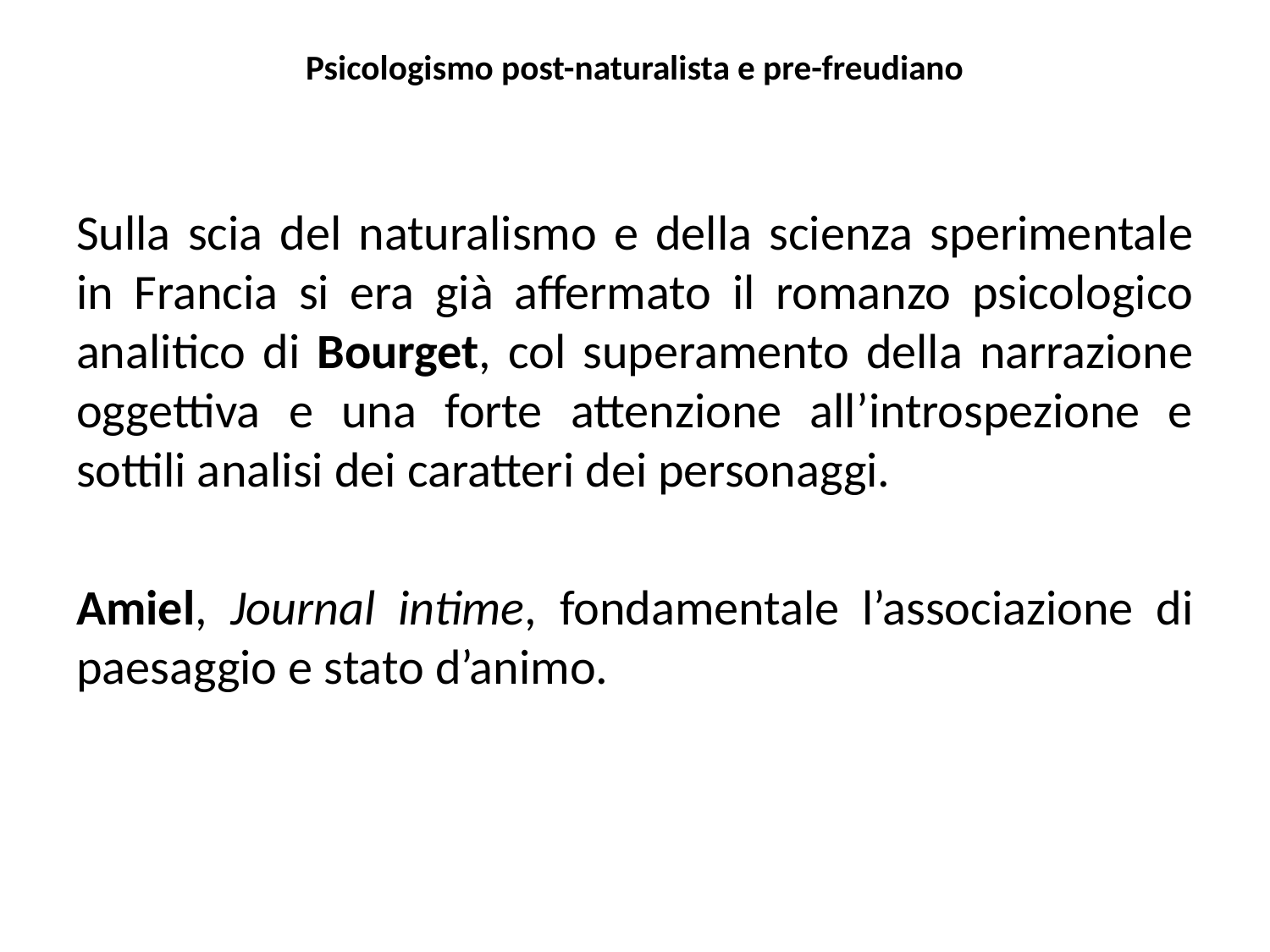

# Psicologismo post-naturalista e pre-freudiano

Sulla scia del naturalismo e della scienza sperimentale in Francia si era già affermato il romanzo psicologico analitico di Bourget, col superamento della narrazione oggettiva e una forte attenzione all’introspezione e sottili analisi dei caratteri dei personaggi.

Amiel, Journal intime, fondamentale l’associazione di paesaggio e stato d’animo.